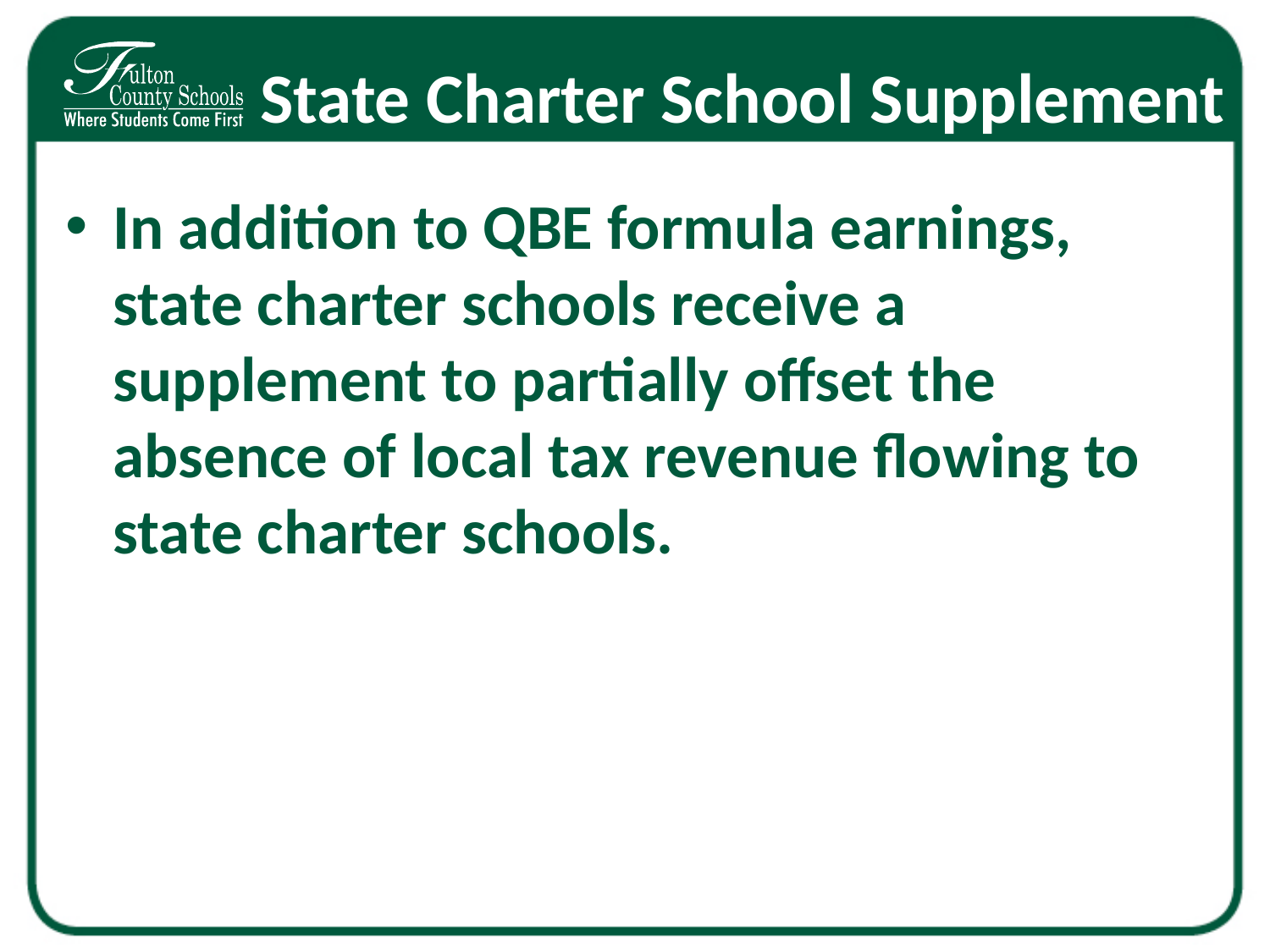

# State Charter School Supplement
In addition to QBE formula earnings, state charter schools receive a supplement to partially offset the absence of local tax revenue flowing to state charter schools.